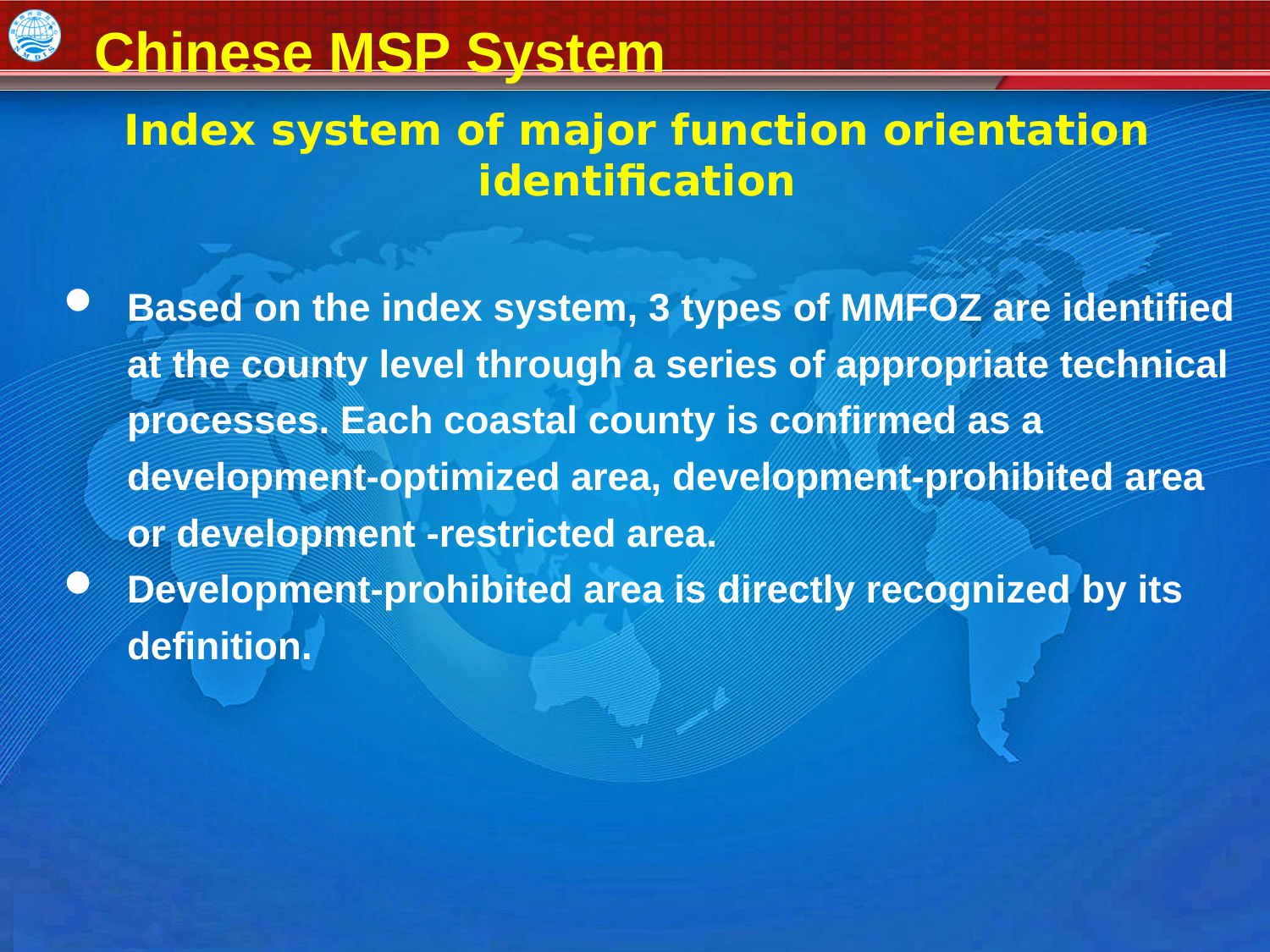

Chinese MSP System

Index system of major function orientation identification
Based on the index system, 3 types of MMFOZ are identified at the county level through a series of appropriate technical processes. Each coastal county is confirmed as a development-optimized area, development-prohibited area or development -restricted area.
Development-prohibited area is directly recognized by its definition.